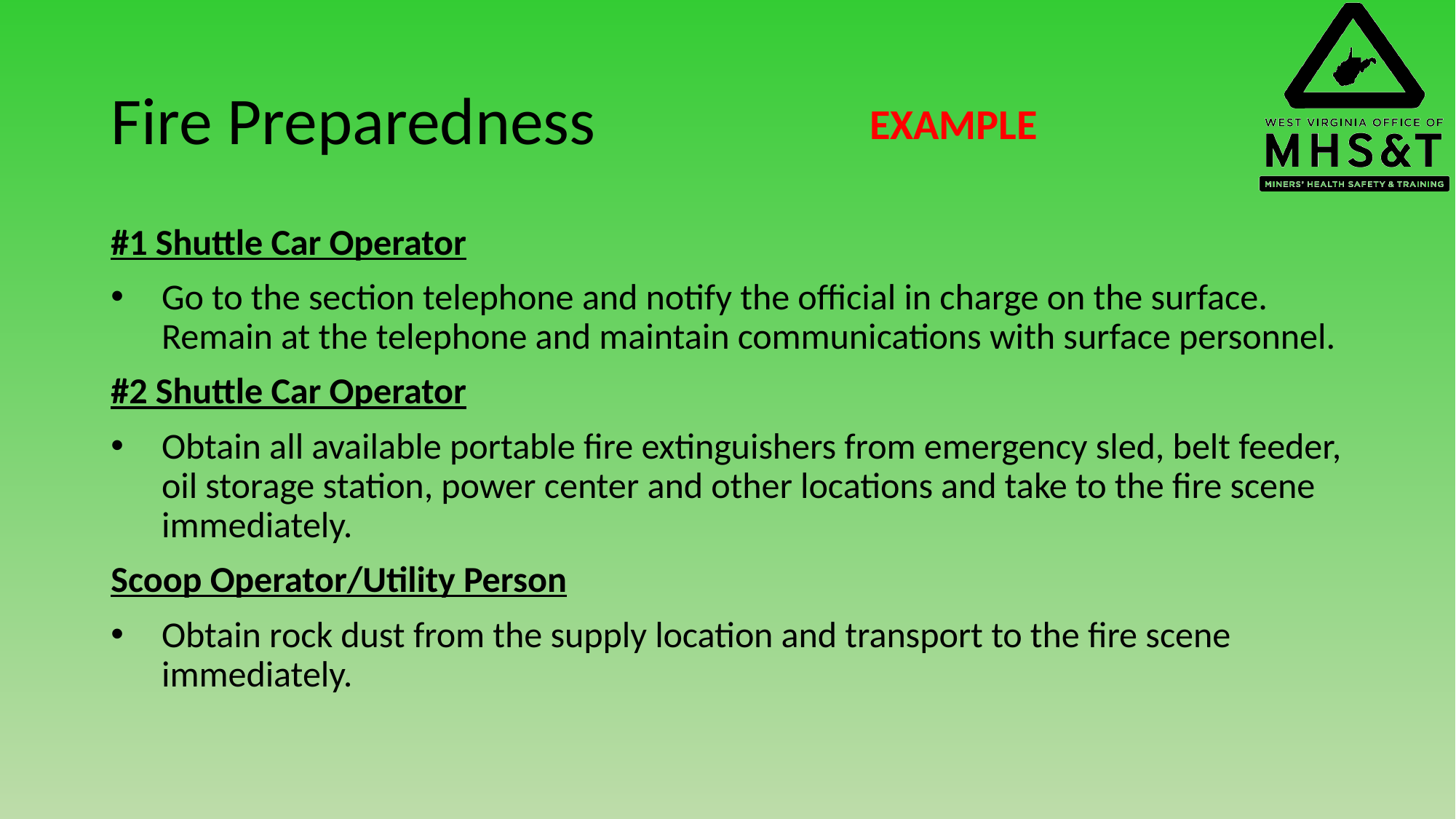

# Fire Preparedness
 EXAMPLE
#1 Shuttle Car Operator
Go to the section telephone and notify the official in charge on the surface.  Remain at the telephone and maintain communications with surface personnel.
#2 Shuttle Car Operator
Obtain all available portable fire extinguishers from emergency sled, belt feeder, oil storage station, power center and other locations and take to the fire scene immediately.
Scoop Operator/Utility Person
Obtain rock dust from the supply location and transport to the fire scene immediately.